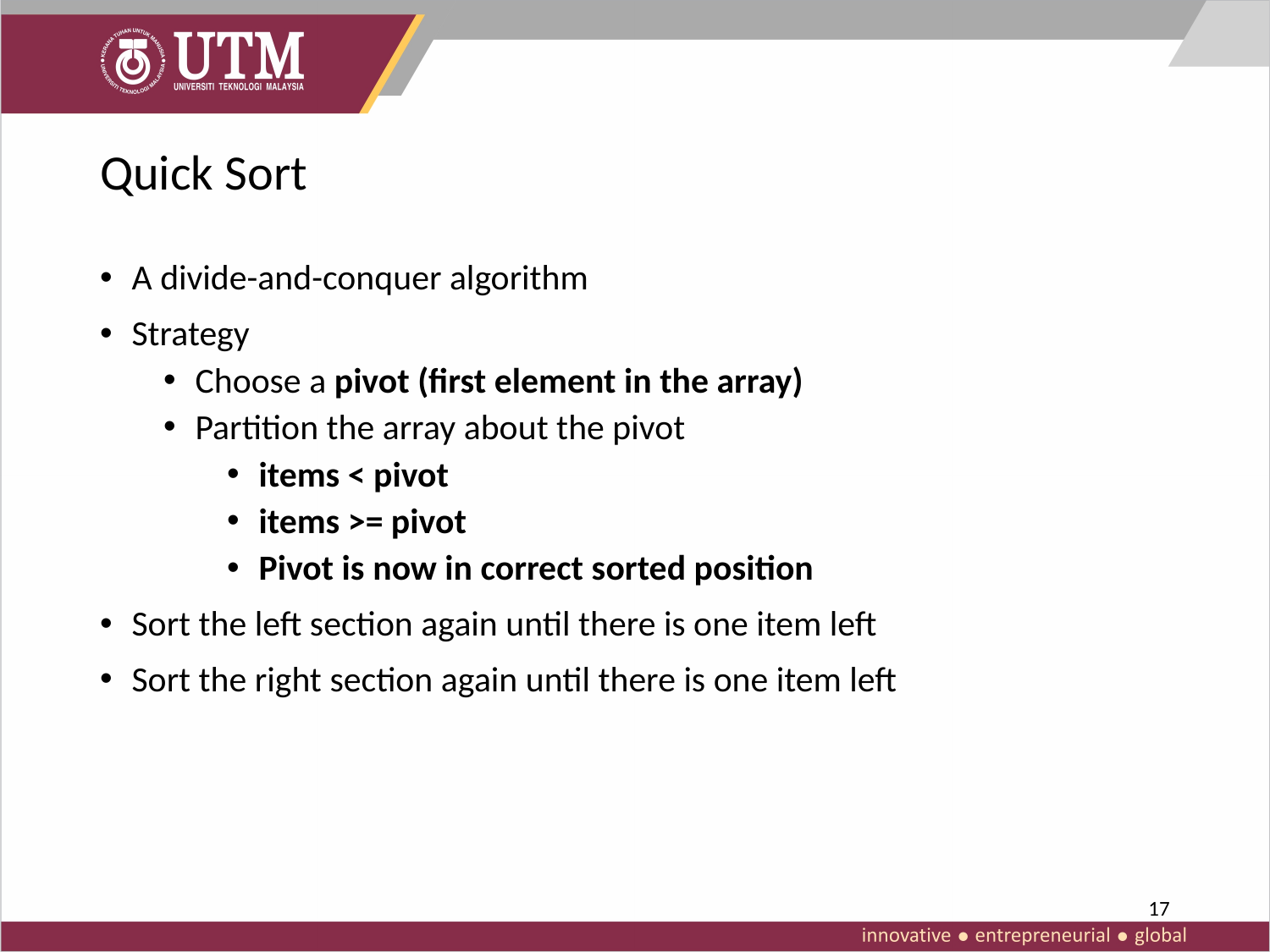

# Quick Sort
A divide-and-conquer algorithm
Strategy
Choose a pivot (first element in the array)
Partition the array about the pivot
items < pivot
items >= pivot
Pivot is now in correct sorted position
Sort the left section again until there is one item left
Sort the right section again until there is one item left
17